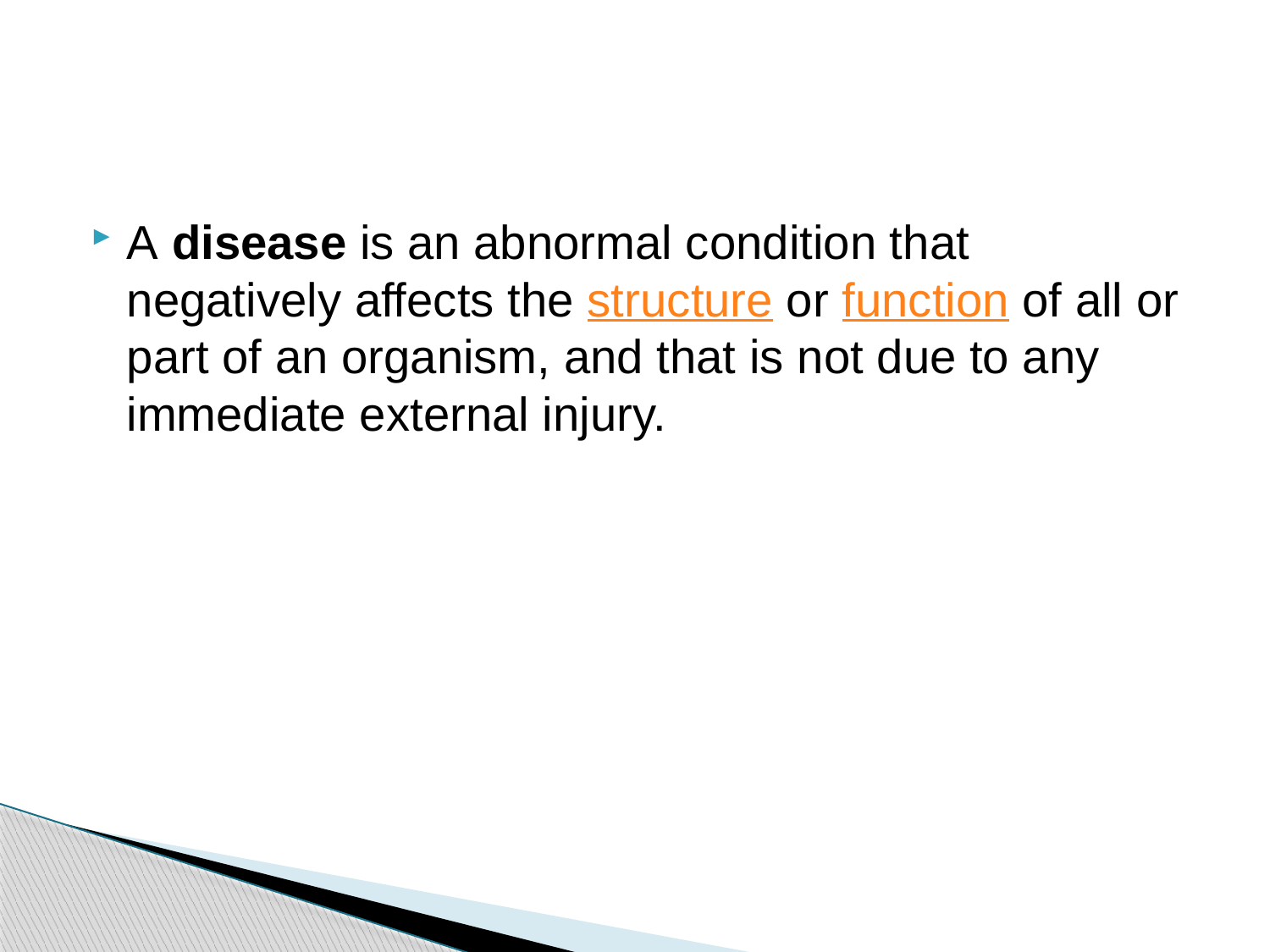

A disease is an abnormal condition that negatively affects the structure or function of all or part of an organism, and that is not due to any immediate external injury.